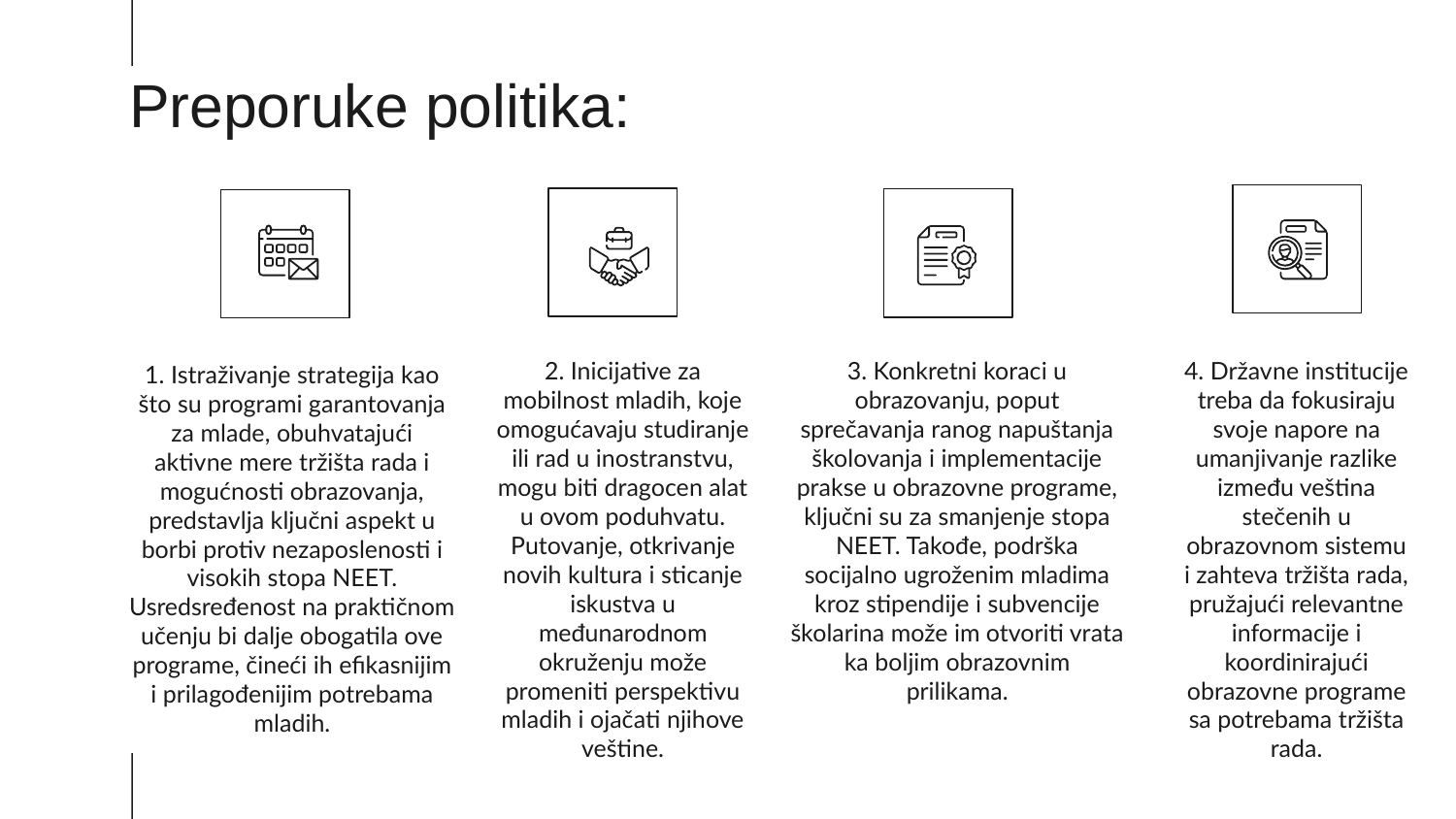

# Preporuke politika:

2. Inicijative za mobilnost mladih, koje omogućavaju studiranje ili rad u inostranstvu, mogu biti dragocen alat u ovom poduhvatu. Putovanje, otkrivanje novih kultura i sticanje iskustva u međunarodnom okruženju može promeniti perspektivu mladih i ojačati njihove veštine.
3. Konkretni koraci u obrazovanju, poput sprečavanja ranog napuštanja školovanja i implementacije prakse u obrazovne programe, ključni su za smanjenje stopa NEET. Takođe, podrška socijalno ugroženim mladima kroz stipendije i subvencije školarina može im otvoriti vrata ka boljim obrazovnim prilikama.
4. Državne institucije treba da fokusiraju svoje napore na umanjivanje razlike između veština stečenih u obrazovnom sistemu i zahteva tržišta rada, pružajući relevantne informacije i koordinirajući obrazovne programe sa potrebama tržišta rada.
1. Istraživanje strategija kao što su programi garantovanja za mlade, obuhvatajući aktivne mere tržišta rada i mogućnosti obrazovanja, predstavlja ključni aspekt u borbi protiv nezaposlenosti i visokih stopa NEET. Usredsređenost na praktičnom učenju bi dalje obogatila ove programe, čineći ih efikasnijim i prilagođenijim potrebama mladih.